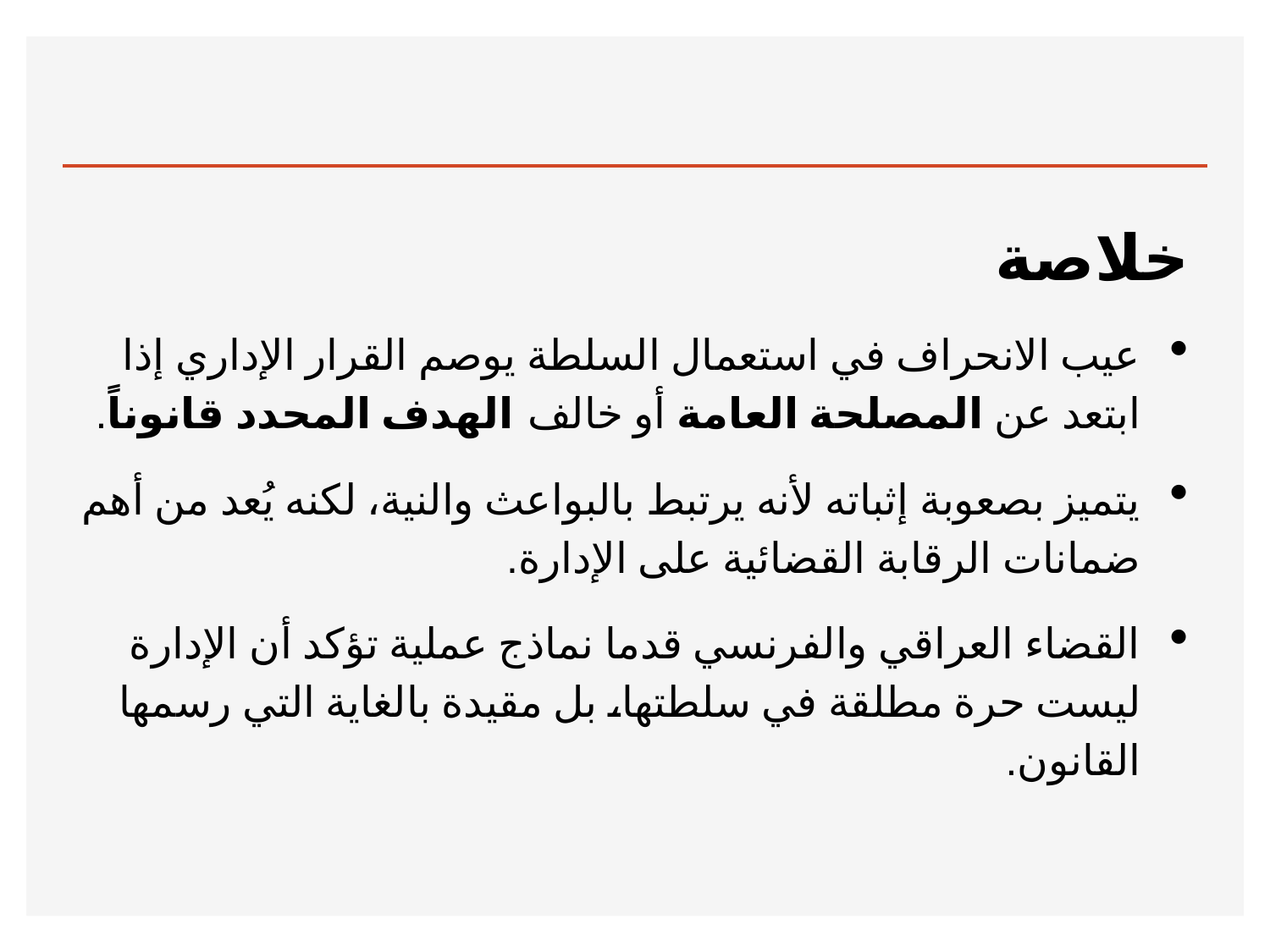

#
خلاصة
عيب الانحراف في استعمال السلطة يوصم القرار الإداري إذا ابتعد عن المصلحة العامة أو خالف الهدف المحدد قانوناً.
يتميز بصعوبة إثباته لأنه يرتبط بالبواعث والنية، لكنه يُعد من أهم ضمانات الرقابة القضائية على الإدارة.
القضاء العراقي والفرنسي قدما نماذج عملية تؤكد أن الإدارة ليست حرة مطلقة في سلطتها، بل مقيدة بالغاية التي رسمها القانون.